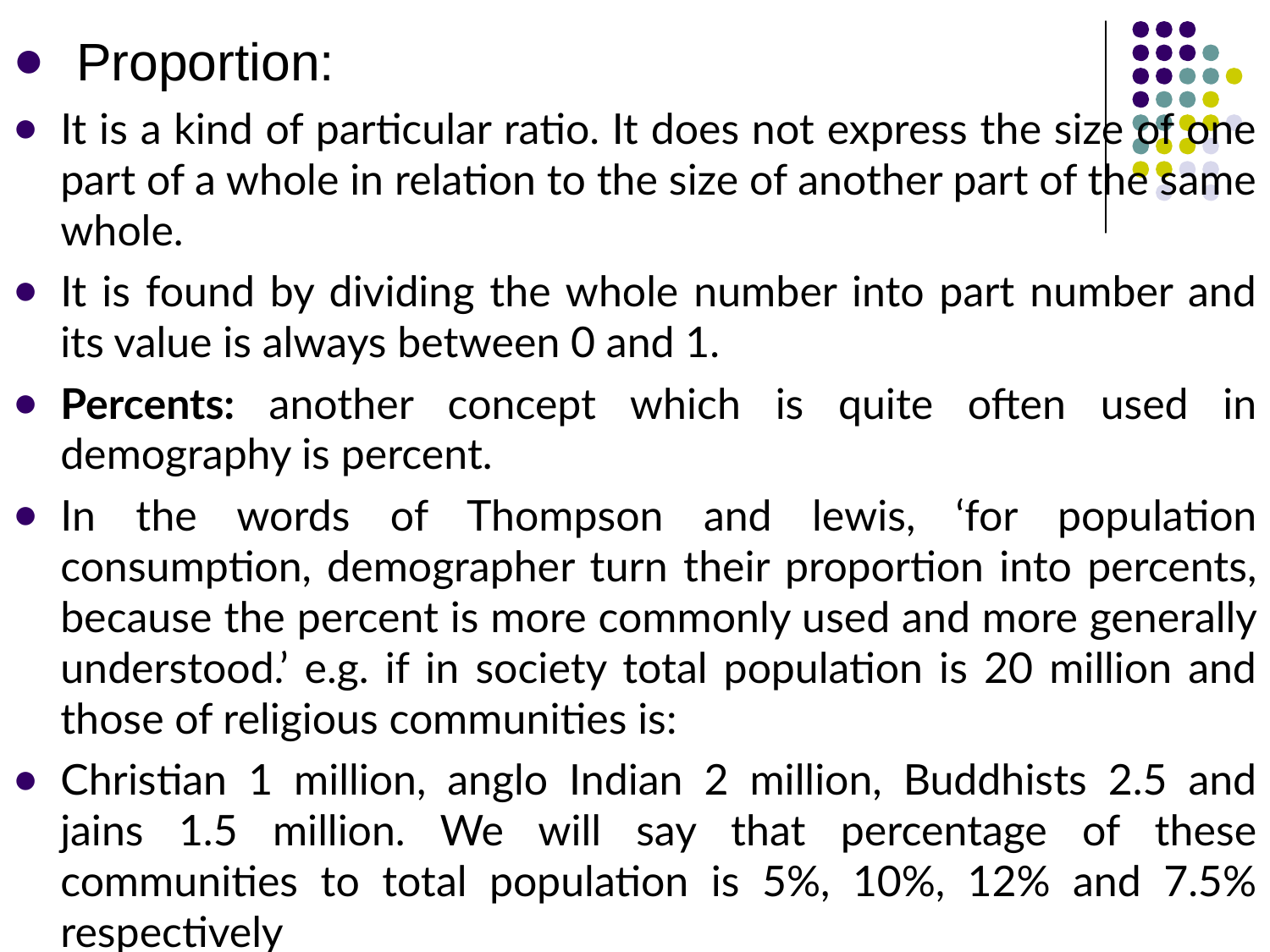

Proportion:
It is a kind of particular ratio. It does not express the size of one part of a whole in relation to the size of another part of the same whole.
It is found by dividing the whole number into part number and its value is always between 0 and 1.
Percents: another concept which is quite often used in demography is percent.
In the words of Thompson and lewis, ‘for population consumption, demographer turn their proportion into percents, because the percent is more commonly used and more generally understood.’ e.g. if in society total population is 20 million and those of religious communities is:
Christian 1 million, anglo Indian 2 million, Buddhists 2.5 and jains 1.5 million. We will say that percentage of these communities to total population is 5%, 10%, 12% and 7.5% respectively